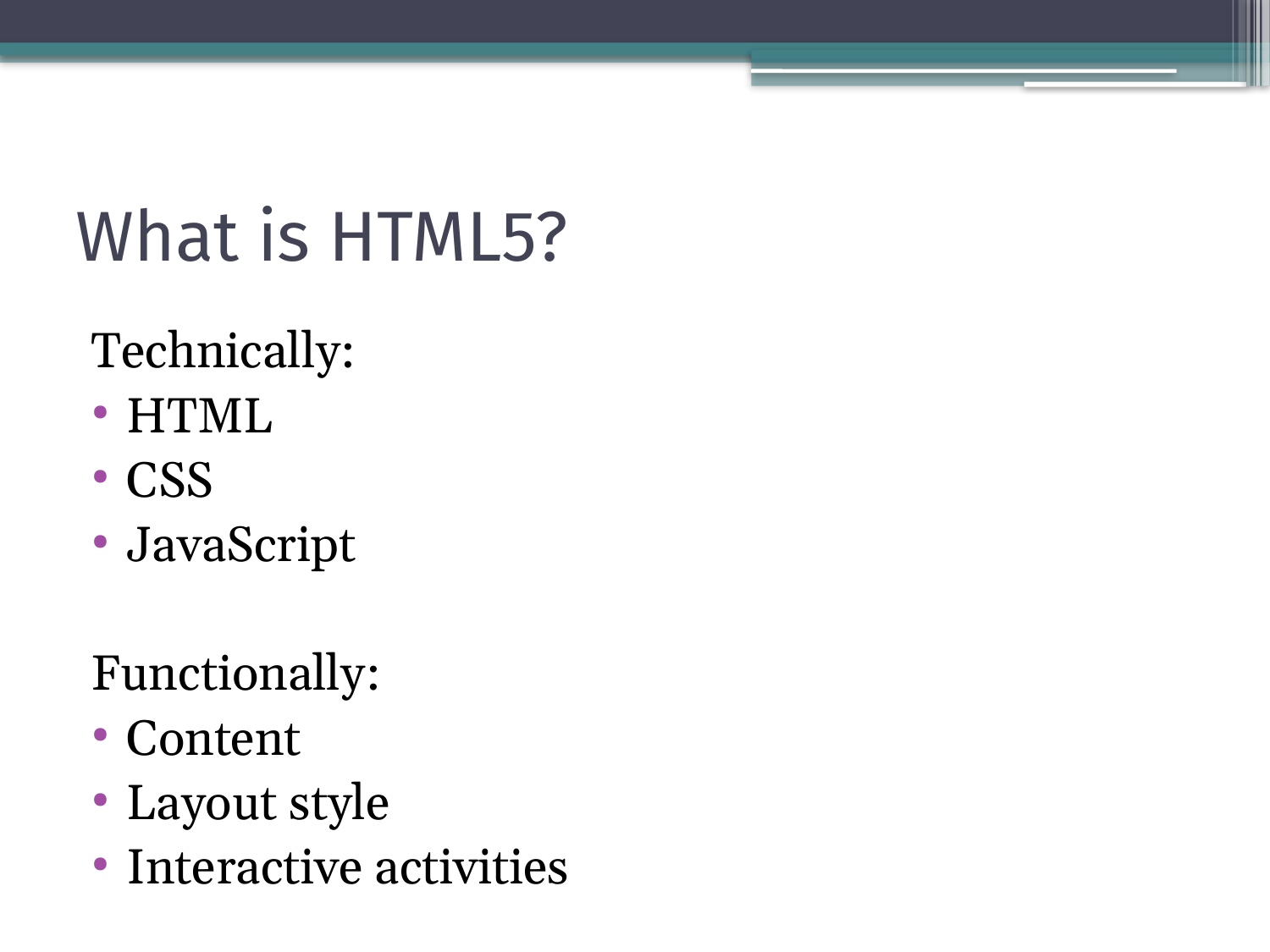

# What is HTML5?
Technically:
HTML
CSS
JavaScript

Functionally:
Content
Layout style
Interactive activities